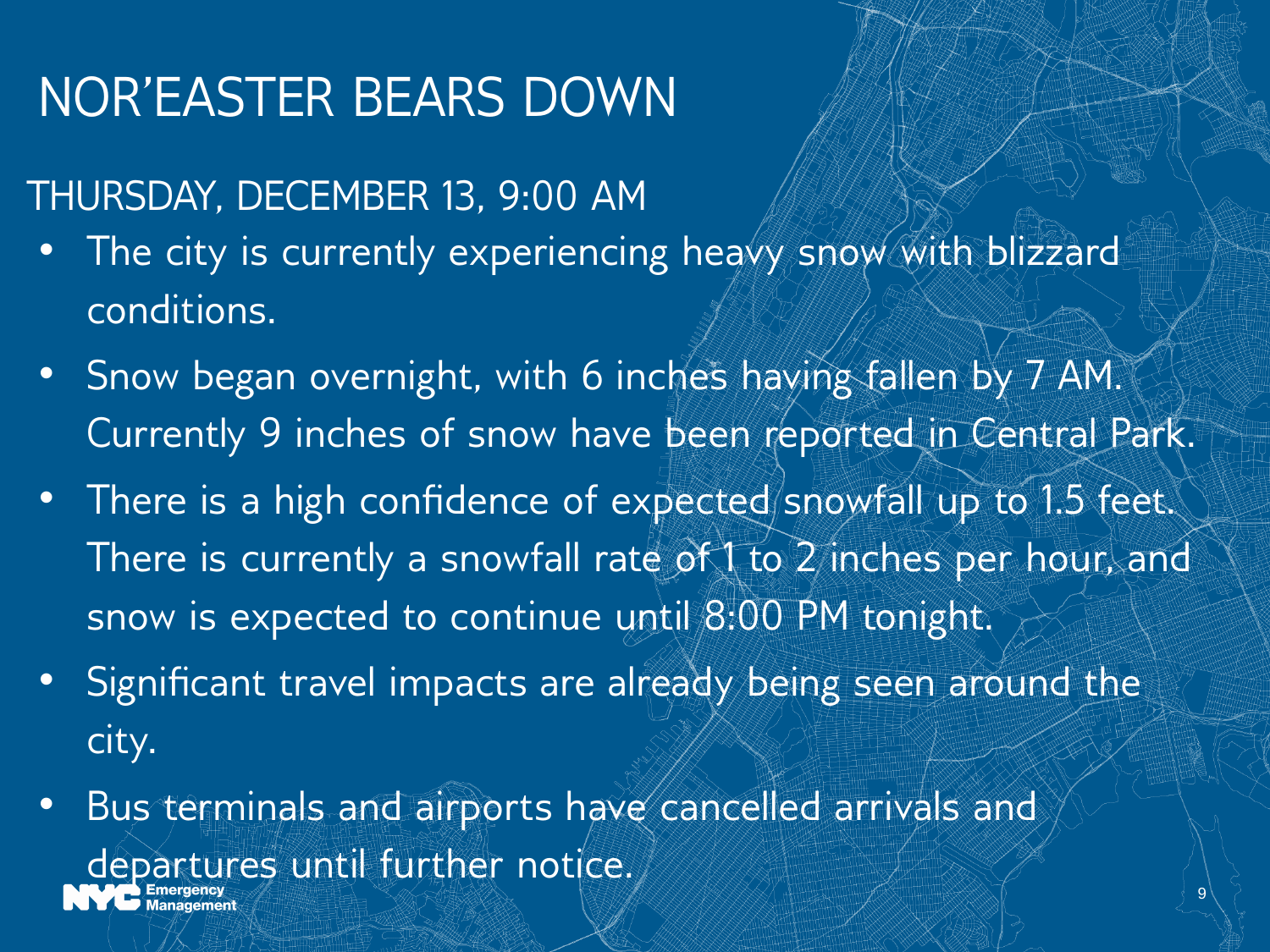

Nor’easter BEARS DOWN
Thursday, December 13, 9:00 AM
The city is currently experiencing heavy snow with blizzard conditions.
Snow began overnight, with 6 inches having fallen by 7 AM. Currently 9 inches of snow have been reported in Central Park.
There is a high confidence of expected snowfall up to 1.5 feet. There is currently a snowfall rate of 1 to 2 inches per hour, and snow is expected to continue until 8:00 PM tonight.
Significant travel impacts are already being seen around the city.
Bus terminals and airports have cancelled arrivals and departures until further notice.